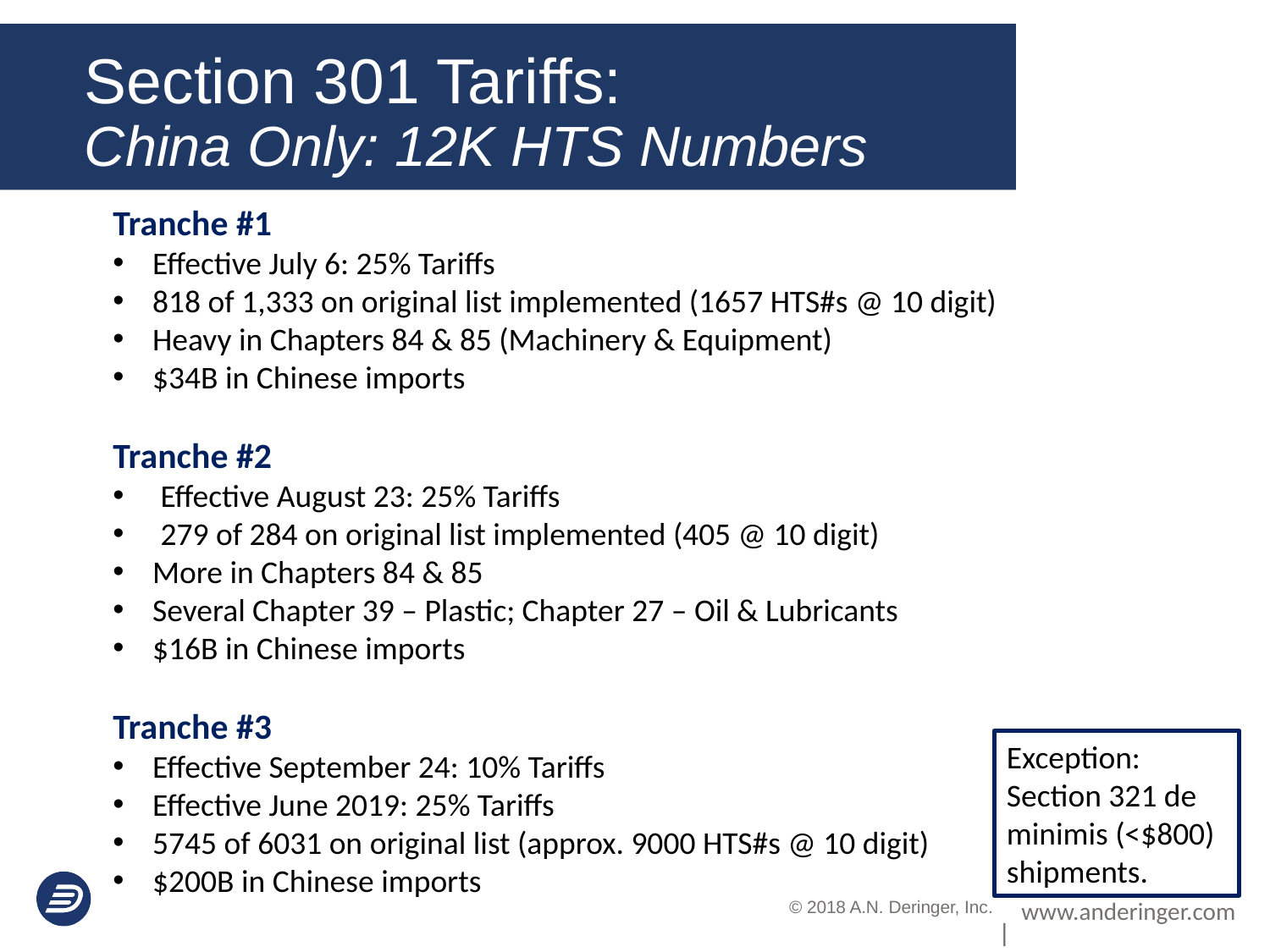

Section 301 Tariffs:
China Only: 12K HTS Numbers
Tranche #1
Effective July 6: 25% Tariffs
818 of 1,333 on original list implemented (1657 HTS#s @ 10 digit)
Heavy in Chapters 84 & 85 (Machinery & Equipment)
$34B in Chinese imports

Tranche #2
Effective August 23: 25% Tariffs
279 of 284 on original list implemented (405 @ 10 digit)
More in Chapters 84 & 85
Several Chapter 39 – Plastic; Chapter 27 – Oil & Lubricants
$16B in Chinese imports

Tranche #3
Effective September 24: 10% Tariffs
Effective June 2019: 25% Tariffs
5745 of 6031 on original list (approx. 9000 HTS#s @ 10 digit)
$200B in Chinese imports
Exception: Section 321 de minimis (<$800) shipments.